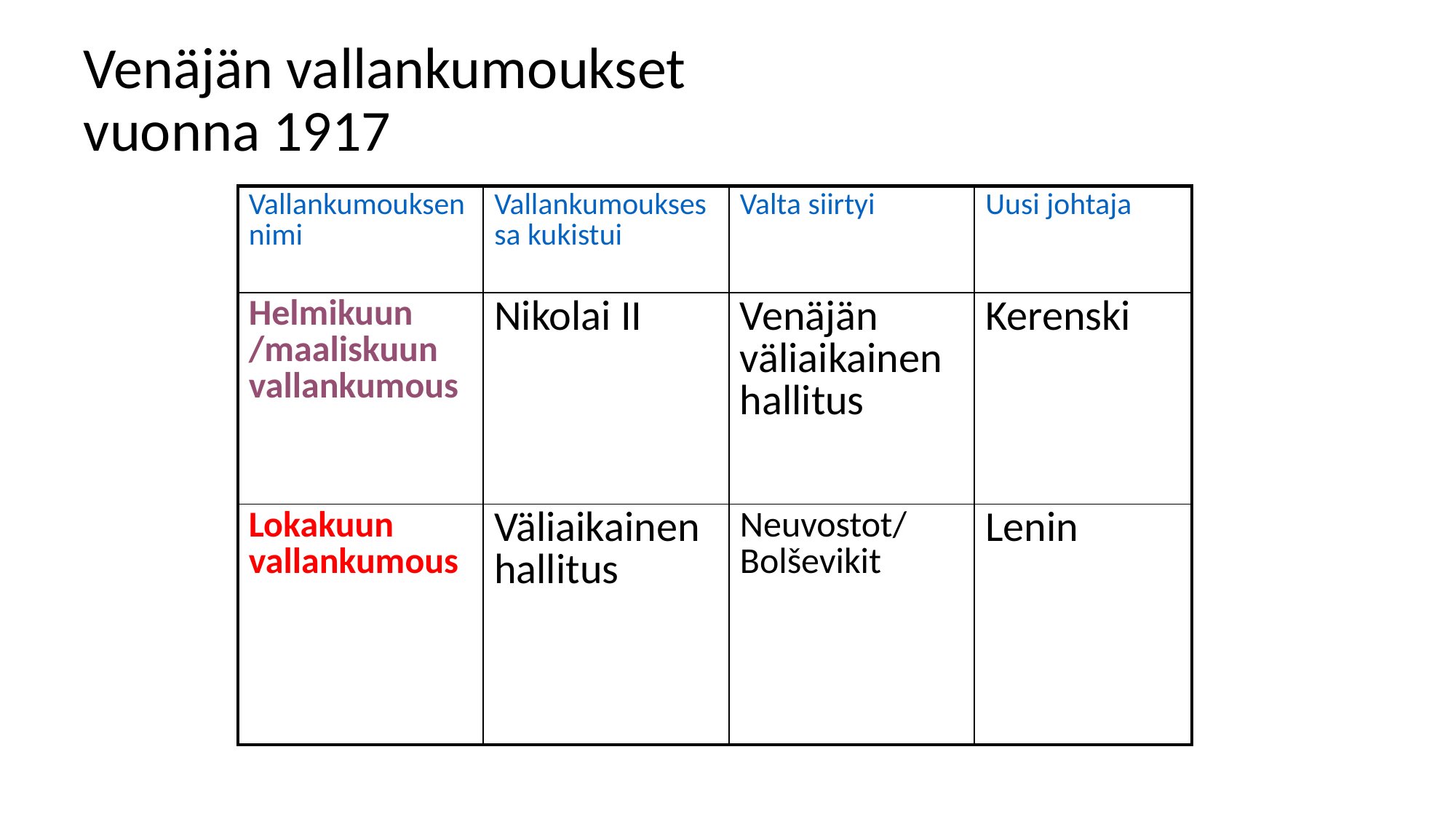

# Venäjän vallankumoukset vuonna 1917
| Vallankumouksen nimi | Vallankumouksessa kukistui | Valta siirtyi | Uusi johtaja |
| --- | --- | --- | --- |
| Helmikuun /maaliskuun vallankumous | Nikolai II | Venäjän väliaikainen hallitus | Kerenski |
| Lokakuun vallankumous | Väliaikainen hallitus | Neuvostot/Bolševikit | Lenin |